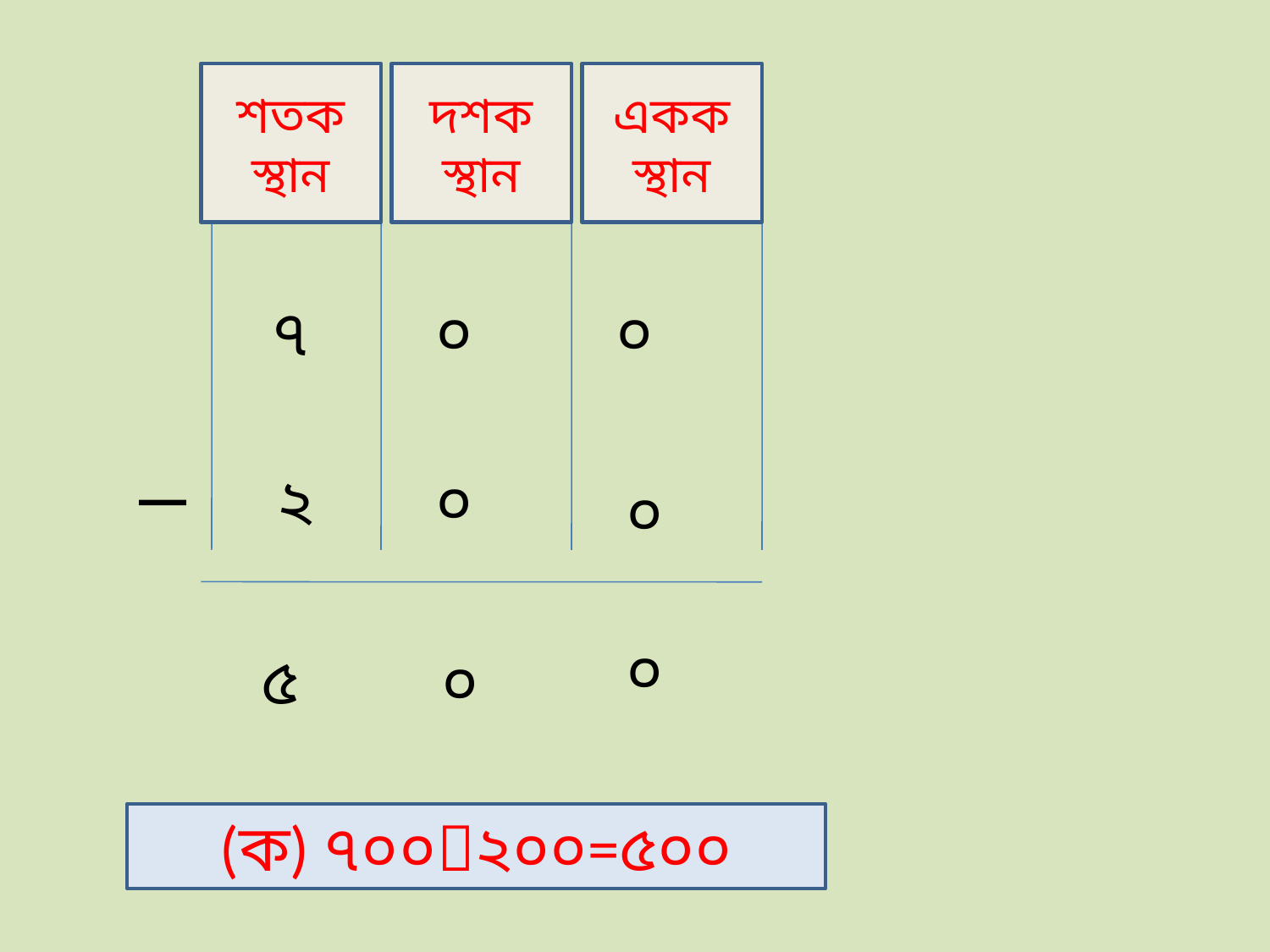

শতক
স্থান
দশক
স্থান
একক
স্থান
৭
০
০
_
২
০
০

০
৫
০
(ক) ৭০০−২০০=৫০০